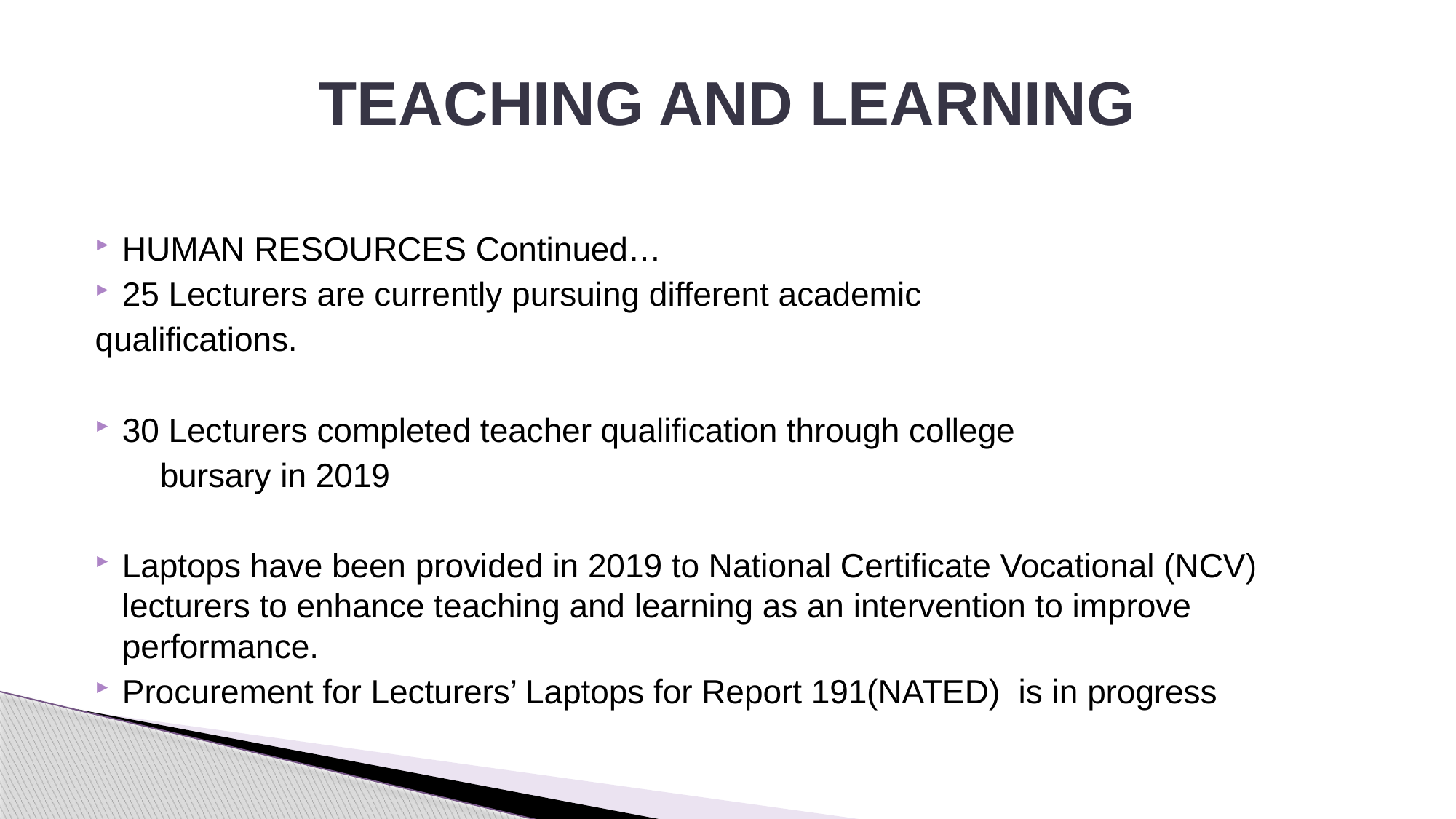

# TEACHING AND LEARNING

HUMAN RESOURCES Continued…
25 Lecturers are currently pursuing different academic
qualifications.

30 Lecturers completed teacher qualification through college
       bursary in 2019

Laptops have been provided in 2019 to National Certificate Vocational (NCV) lecturers to enhance teaching and learning as an intervention to improve performance.
Procurement for Lecturers’ Laptops for Report 191(NATED)  is in progress